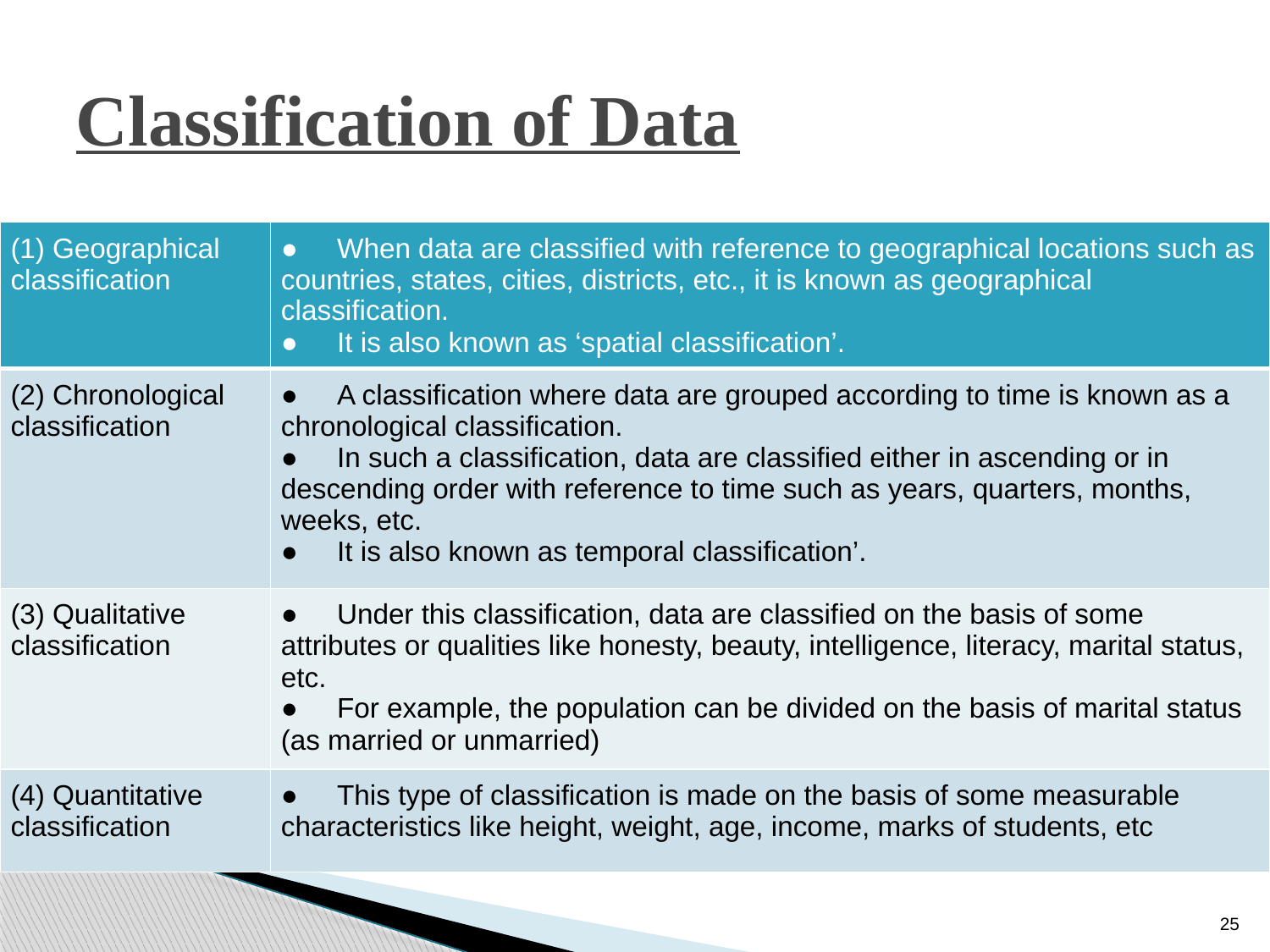

# Classification of Data
| (1) Geographical classification | ●     When data are classified with reference to geographical locations such as countries, states, cities, districts, etc., it is known as geographical classification. ●     It is also known as ‘spatial classification’. |
| --- | --- |
| (2) Chronological classification | ●     A classification where data are grouped according to time is known as a chronological classification. ●     In such a classification, data are classified either in ascending or in descending order with reference to time such as years, quarters, months, weeks, etc. ●     It is also known as temporal classification’. |
| (3) Qualitative classification | ●     Under this classification, data are classified on the basis of some attributes or qualities like honesty, beauty, intelligence, literacy, marital status, etc. ●     For example, the population can be divided on the basis of marital status (as married or unmarried) |
| (4) Quantitative classification | ●     This type of classification is made on the basis of some measurable characteristics like height, weight, age, income, marks of students, etc |
25